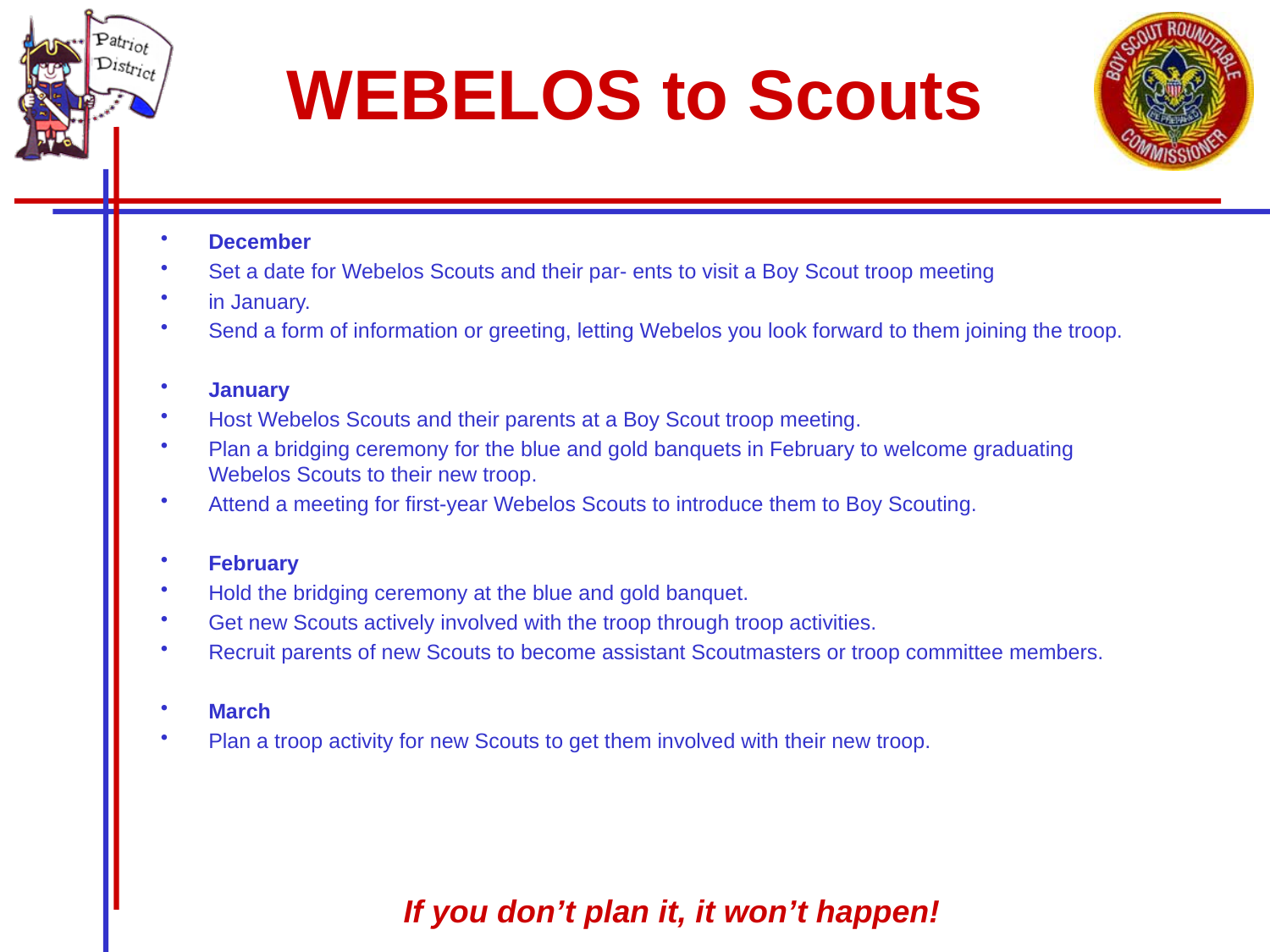

# WEBELOS to Scouts
December
Set a date for Webelos Scouts and their par- ents to visit a Boy Scout troop meeting
in January.
Send a form of information or greeting, letting Webelos you look forward to them joining the troop.

January
Host Webelos Scouts and their parents at a Boy Scout troop meeting.
Plan a bridging ceremony for the blue and gold banquets in February to welcome graduating Webelos Scouts to their new troop.
Attend a meeting for first-year Webelos Scouts to introduce them to Boy Scouting.

February
Hold the bridging ceremony at the blue and gold banquet.
Get new Scouts actively involved with the troop through troop activities.
Recruit parents of new Scouts to become assistant Scoutmasters or troop committee members.

March
Plan a troop activity for new Scouts to get them involved with their new troop.